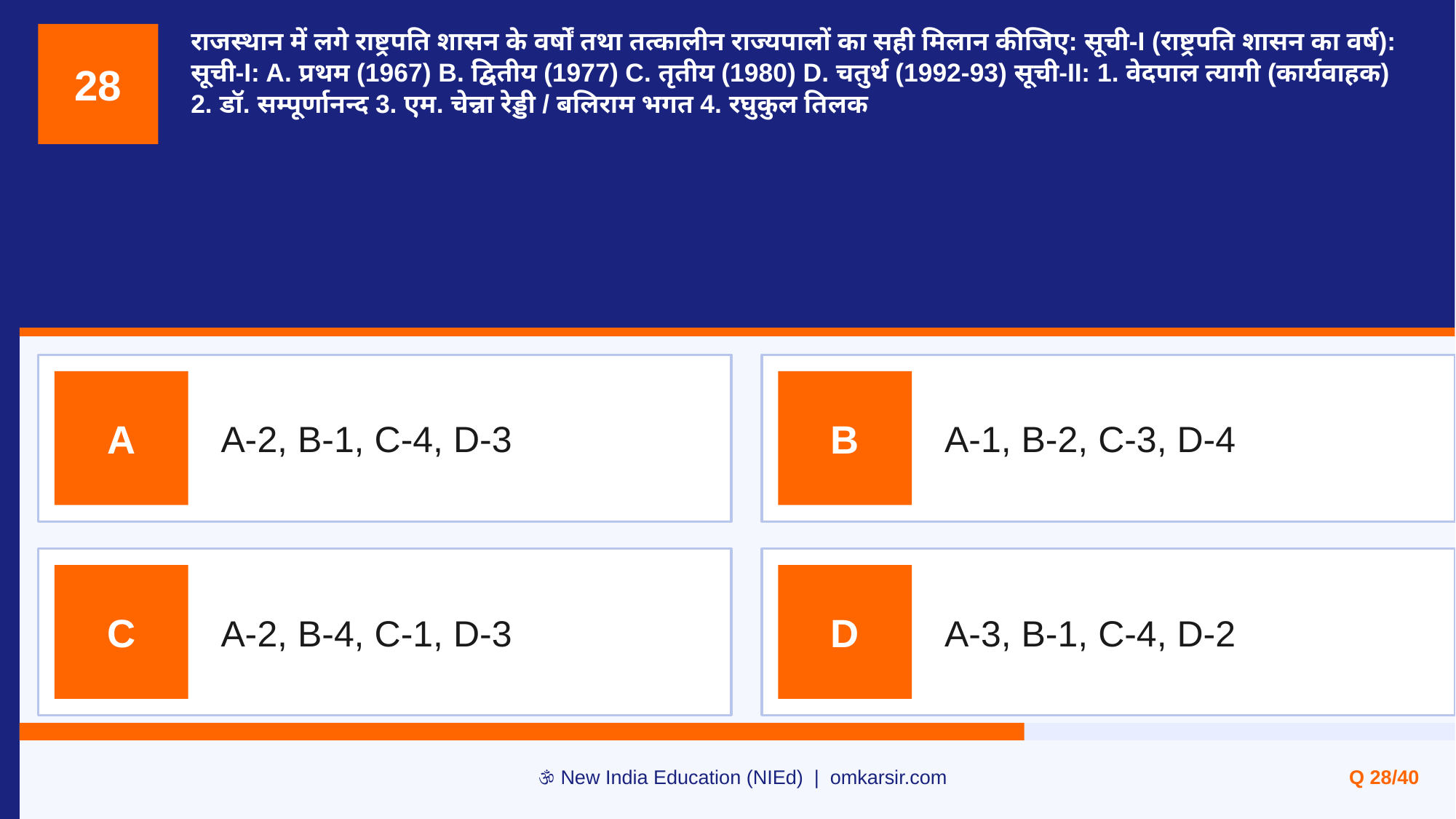

राजस्थान में लगे राष्ट्रपति शासन के वर्षों तथा तत्कालीन राज्यपालों का सही मिलान कीजिए: सूची-I (राष्ट्रपति शासन का वर्ष): सूची-I: A. प्रथम (1967) B. द्वितीय (1977) C. तृतीय (1980) D. चतुर्थ (1992-93) सूची-II: 1. वेदपाल त्यागी (कार्यवाहक) 2. डॉ. सम्पूर्णानन्द 3. एम. चेन्ना रेड्डी / बलिराम भगत 4. रघुकुल तिलक
28

A-2, B-1, C-4, D-3
A-1, B-2, C-3, D-4
A
B

A-2, B-4, C-1, D-3
A-3, B-1, C-4, D-2
C
D

🕉️ New India Education (NIEd)  |  omkarsir.com
Q 28/40